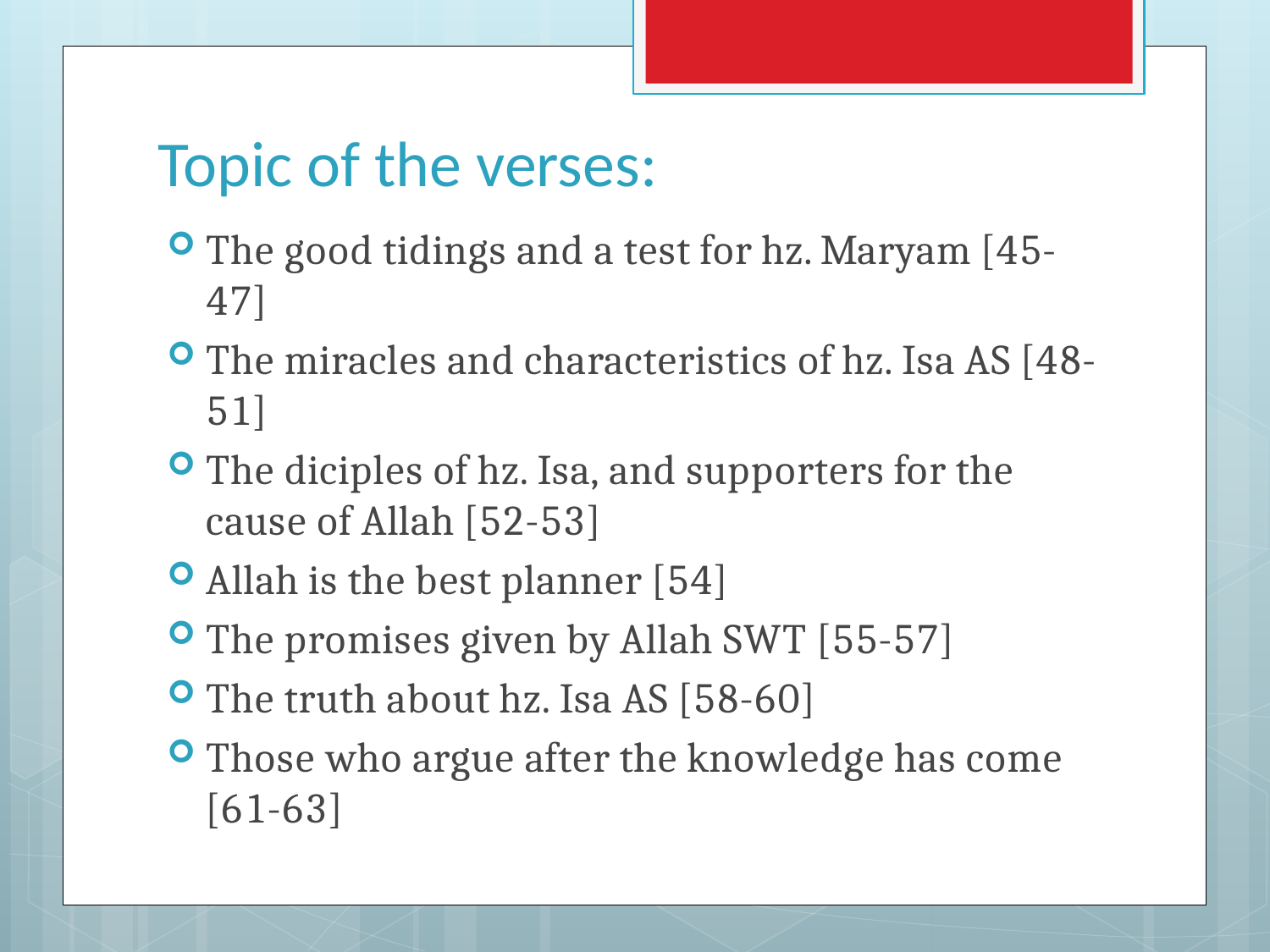

# Topic of the verses:
The good tidings and a test for hz. Maryam [45-47]
The miracles and characteristics of hz. Isa AS [48-51]
The diciples of hz. Isa, and supporters for the cause of Allah [52-53]
Allah is the best planner [54]
The promises given by Allah SWT [55-57]
The truth about hz. Isa AS [58-60]
Those who argue after the knowledge has come [61-63]